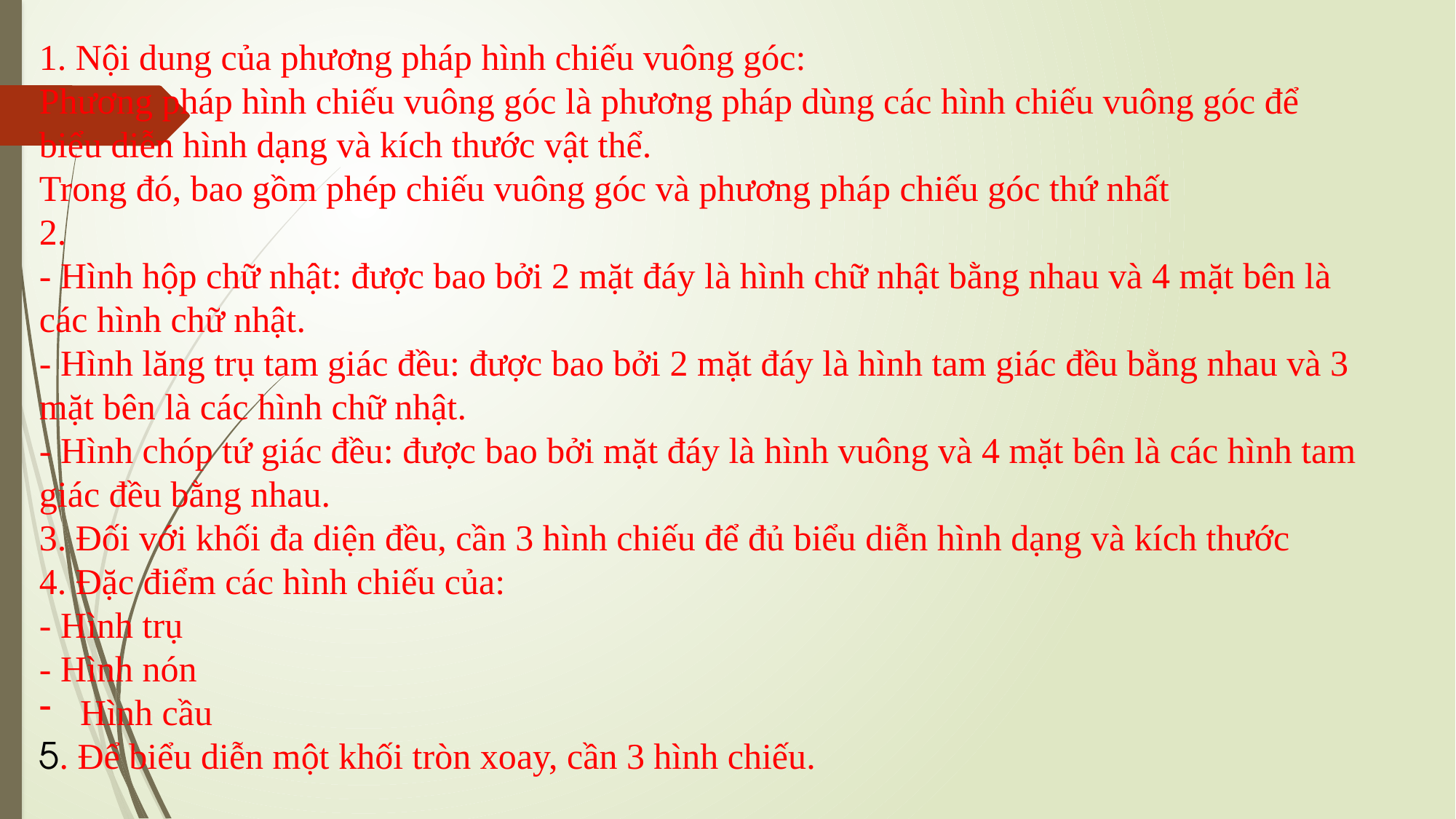

1. Nội dung của phương pháp hình chiếu vuông góc:
Phương pháp hình chiếu vuông góc là phương pháp dùng các hình chiếu vuông góc để biểu diễn hình dạng và kích thước vật thể.
Trong đó, bao gồm phép chiếu vuông góc và phương pháp chiếu góc thứ nhất
2.
- Hình hộp chữ nhật: được bao bởi 2 mặt đáy là hình chữ nhật bằng nhau và 4 mặt bên là các hình chữ nhật.
- Hình lăng trụ tam giác đều: được bao bởi 2 mặt đáy là hình tam giác đều bằng nhau và 3 mặt bên là các hình chữ nhật.
- Hình chóp tứ giác đều: được bao bởi mặt đáy là hình vuông và 4 mặt bên là các hình tam giác đều bằng nhau.
3. Đối với khối đa diện đều, cần 3 hình chiếu để đủ biểu diễn hình dạng và kích thước
4. Đặc điểm các hình chiếu của:
- Hình trụ
- Hình nón
Hình cầu
5. Để biểu diễn một khối tròn xoay, cần 3 hình chiếu.